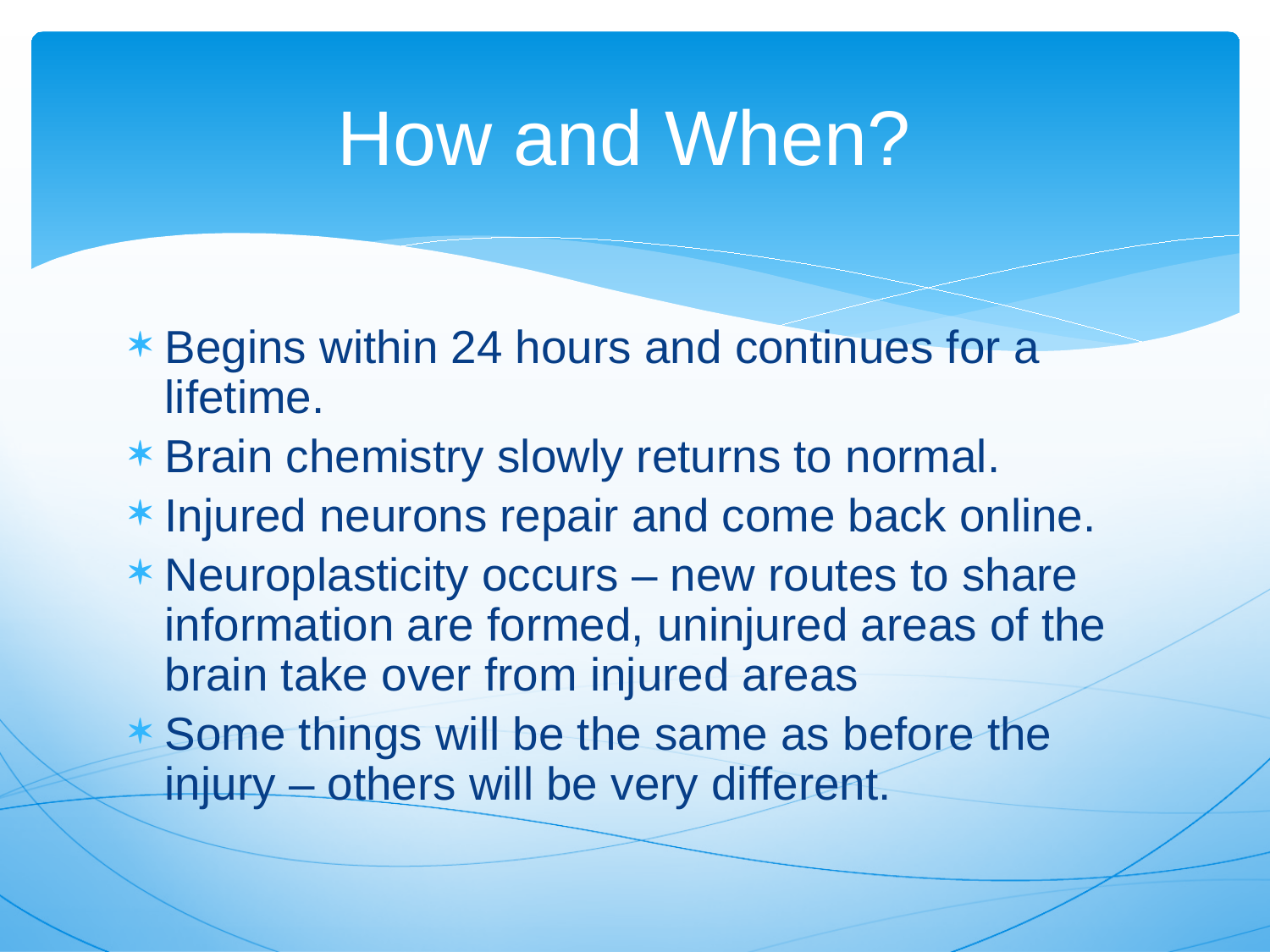

# How and When?
Begins within 24 hours and continues for a lifetime.
Brain chemistry slowly returns to normal.
Injured neurons repair and come back online.
Neuroplasticity occurs – new routes to share information are formed, uninjured areas of the brain take over from injured areas
Some things will be the same as before the injury – others will be very different.